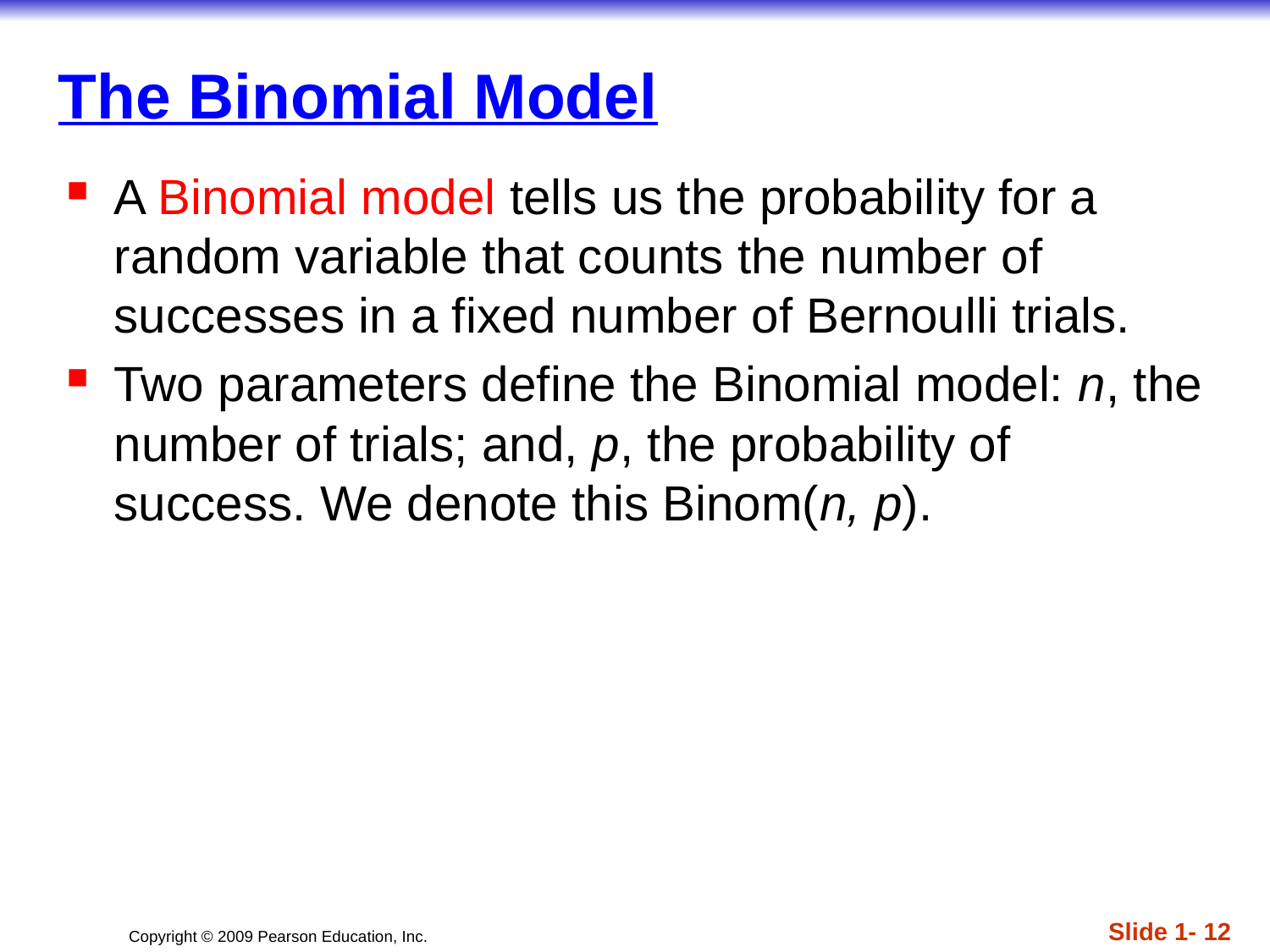

# The Binomial Model
A Binomial model tells us the probability for a random variable that counts the number of successes in a fixed number of Bernoulli trials.
Two parameters define the Binomial model: n, the number of trials; and, p, the probability of success. We denote this Binom(n, p).
Slide 1- 12